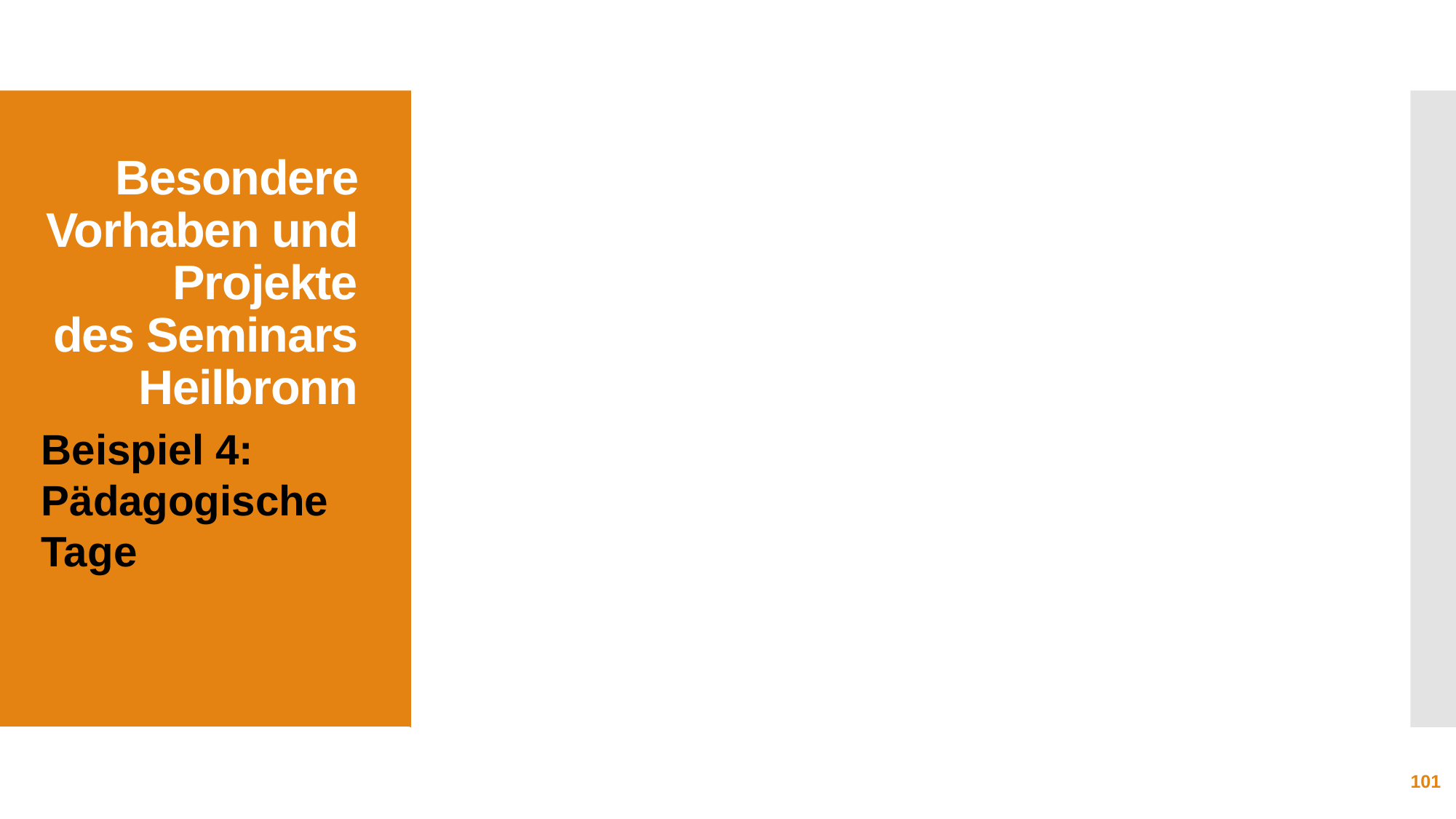

Besondere Vorhaben und Projekte
des Seminars Heilbronn
Beispiel 4: Pädagogische Tage

101